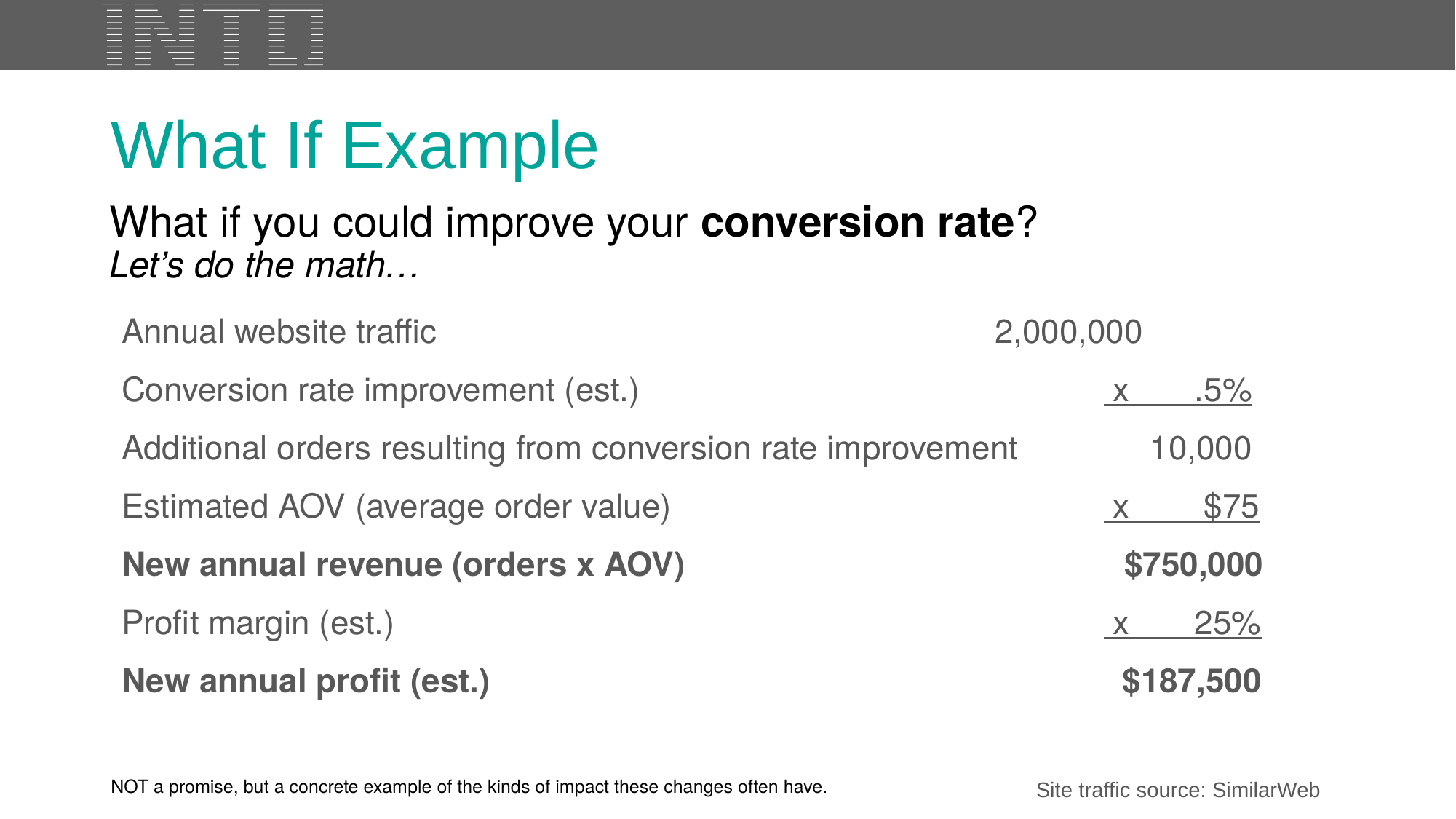

# What If Example
What if you could improve your conversion rate?
Let’s do the math…
Annual website traffic 						2,000,000
Conversion rate improvement (est.)					 x       .5%
Additional orders resulting from conversion rate improvement	     10,000
Estimated AOV (average order value)				 x        $75
New annual revenue (orders x AOV)			              $750,000
Profit margin (est.)							 x       25%
New annual profit (est.)						  $187,500

NOT a promise, but a concrete example of the kinds of impact these changes often have.
Site traffic source: SimilarWeb